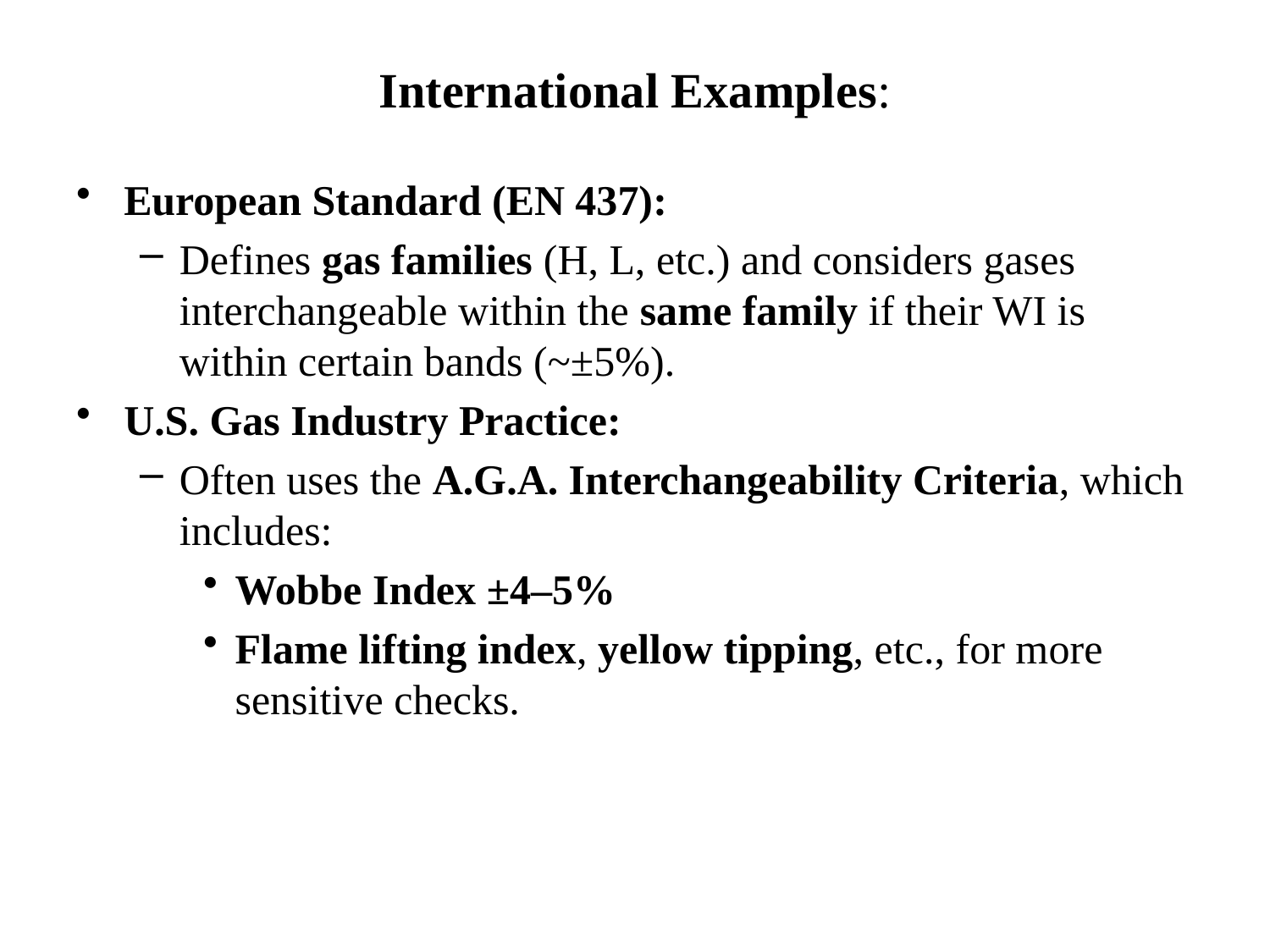

# International Examples:
European Standard (EN 437):
Defines gas families (H, L, etc.) and considers gases interchangeable within the same family if their WI is within certain bands (~±5%).
U.S. Gas Industry Practice:
Often uses the A.G.A. Interchangeability Criteria, which includes:
Wobbe Index ±4–5%
Flame lifting index, yellow tipping, etc., for more sensitive checks.